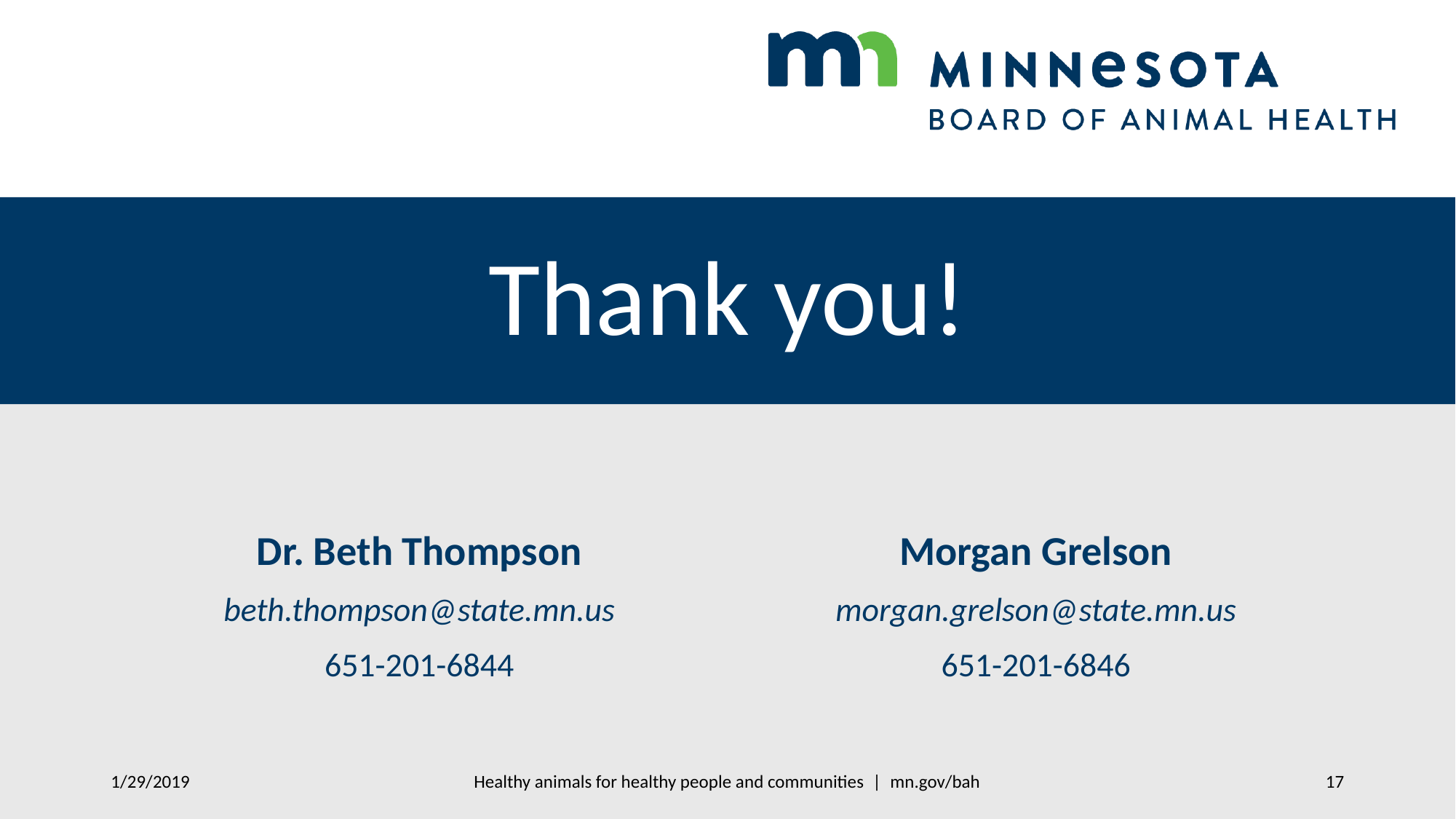

# Thank you!
Dr. Beth Thompson
beth.thompson@state.mn.us
651-201-6844

Morgan Grelson
morgan.grelson@state.mn.us
651-201-6846
Healthy animals for healthy people and communities | mn.gov/bah
1/29/2019
17